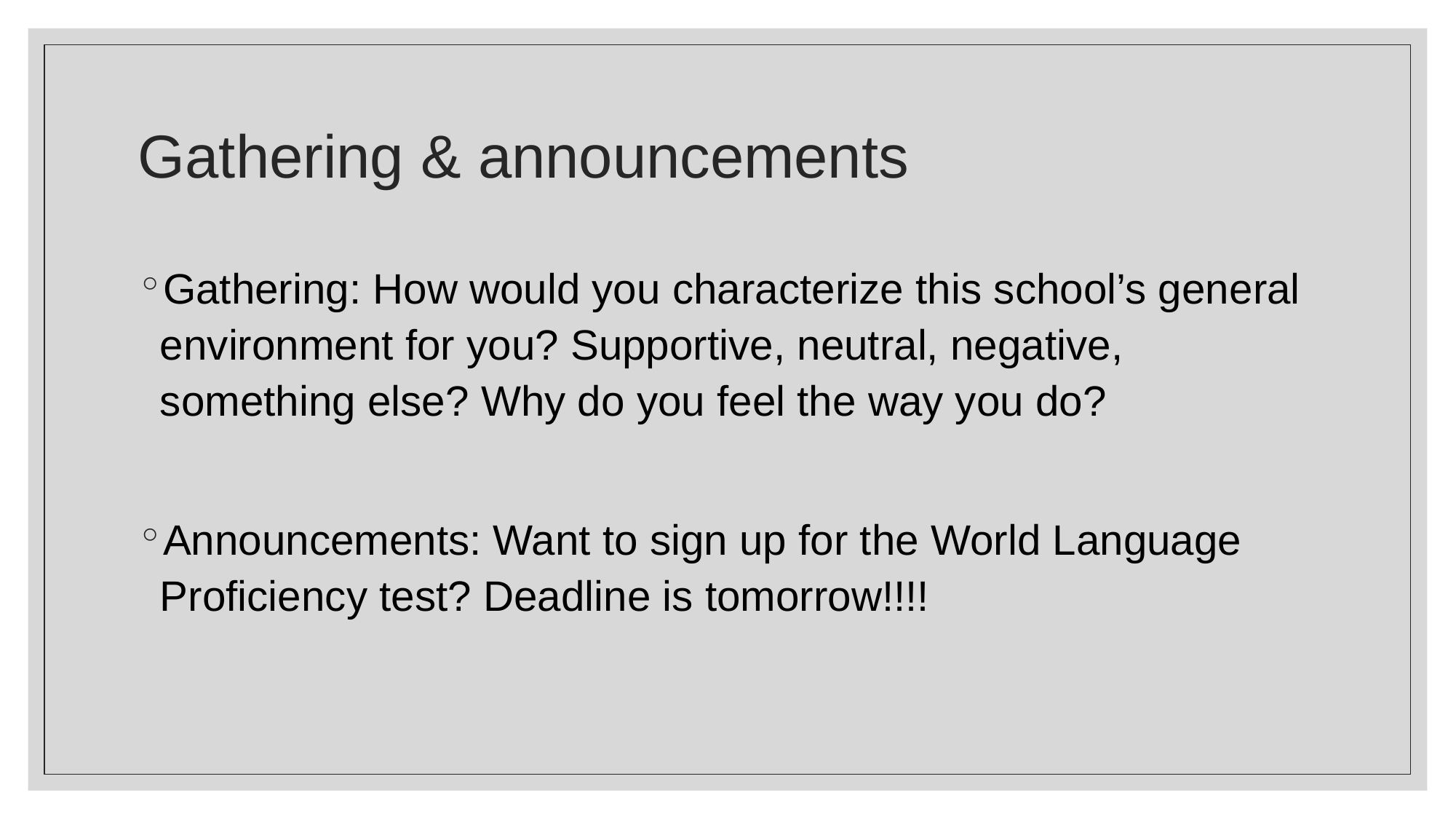

# Gathering & announcements
Gathering: How would you characterize this school’s general environment for you? Supportive, neutral, negative, something else? Why do you feel the way you do?

Announcements: Want to sign up for the World Language Proficiency test? Deadline is tomorrow!!!!